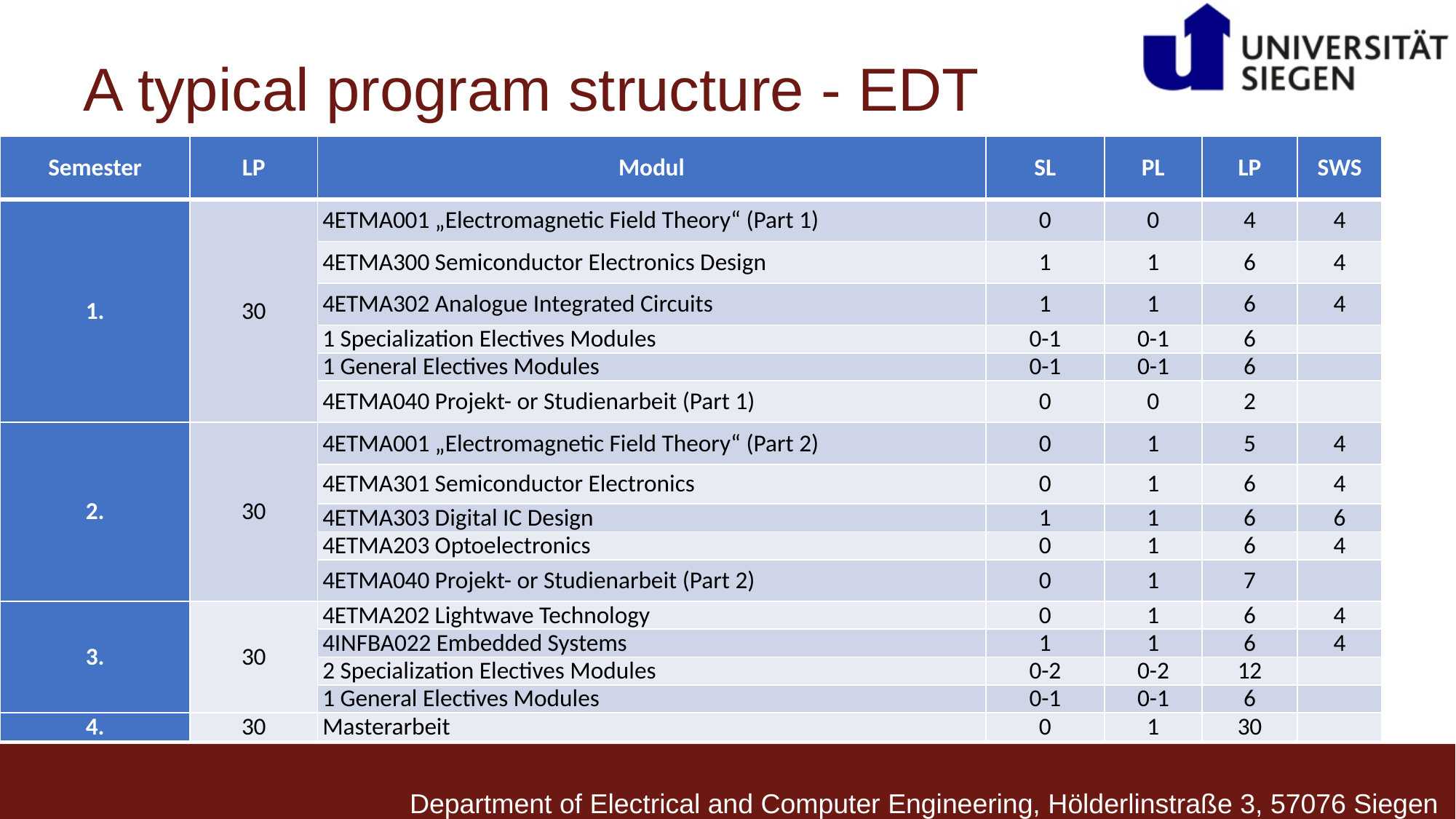

A typical program structure - EDT
| Semester | LP | Modul | SL | PL | LP | SWS |
| --- | --- | --- | --- | --- | --- | --- |
| 1. | 30 | 4ETMA001 „Electromagnetic Field Theory“ (Part 1) | 0 | 0 | 4 | 4 |
|  |  | 4ETMA300 Semiconductor Electronics Design | 1 | 1 | 6 | 4 |
|  |  | 4ETMA302 Analogue Integrated Circuits | 1 | 1 | 6 | 4 |
|  |  | 1 Specialization Electives Modules | 0-1 | 0-1 | 6 |  |
|  |  | 1 General Electives Modules | 0-1 | 0-1 | 6 |  |
|  |  | 4ETMA040 Projekt- or Studienarbeit (Part 1) | 0 | 0 | 2 |  |
| 2. | 30 | 4ETMA001 „Electromagnetic Field Theory“ (Part 2) | 0 | 1 | 5 | 4 |
|  |  | 4ETMA301 Semiconductor Electronics | 0 | 1 | 6 | 4 |
|  |  | 4ETMA303 Digital IC Design | 1 | 1 | 6 | 6 |
|  |  | 4ETMA203 Optoelectronics | 0 | 1 | 6 | 4 |
|  |  | 4ETMA040 Projekt- or Studienarbeit (Part 2) | 0 | 1 | 7 |  |
| 3. | 30 | 4ETMA202 Lightwave Technology | 0 | 1 | 6 | 4 |
|  |  | 4INFBA022 Embedded Systems | 1 | 1 | 6 | 4 |
|  |  | 2 Specialization Electives Modules | 0-2 | 0-2 | 12 |  |
|  |  | 1 General Electives Modules | 0-1 | 0-1 | 6 |  |
| 4. | 30 | Masterarbeit | 0 | 1 | 30 |  |